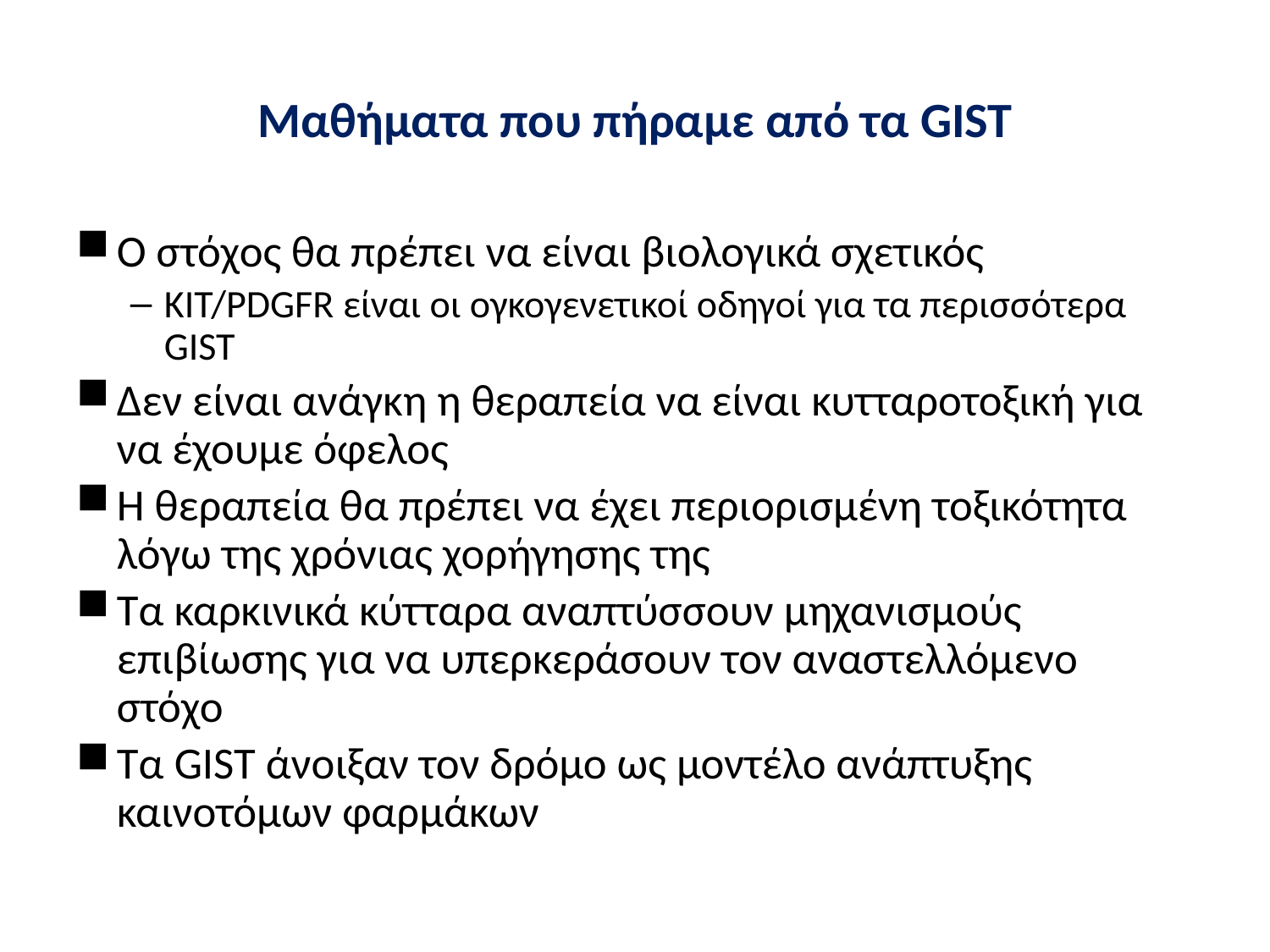

# Μαθήματα που πήραμε από τα GIST
Ο στόχος θα πρέπει να είναι βιολογικά σχετικός
KIT/PDGFR είναι οι ογκογενετικοί οδηγοί για τα περισσότερα GIST
Δεν είναι ανάγκη η θεραπεία να είναι κυτταροτοξική για να έχουμε όφελος
Η θεραπεία θα πρέπει να έχει περιορισμένη τοξικότητα λόγω της χρόνιας χορήγησης της
Τα καρκινικά κύτταρα αναπτύσσουν μηχανισμούς επιβίωσης για να υπερκεράσουν τον αναστελλόμενο στόχο
Τα GIST άνοιξαν τον δρόμο ως μοντέλο ανάπτυξης καινοτόμων φαρμάκων